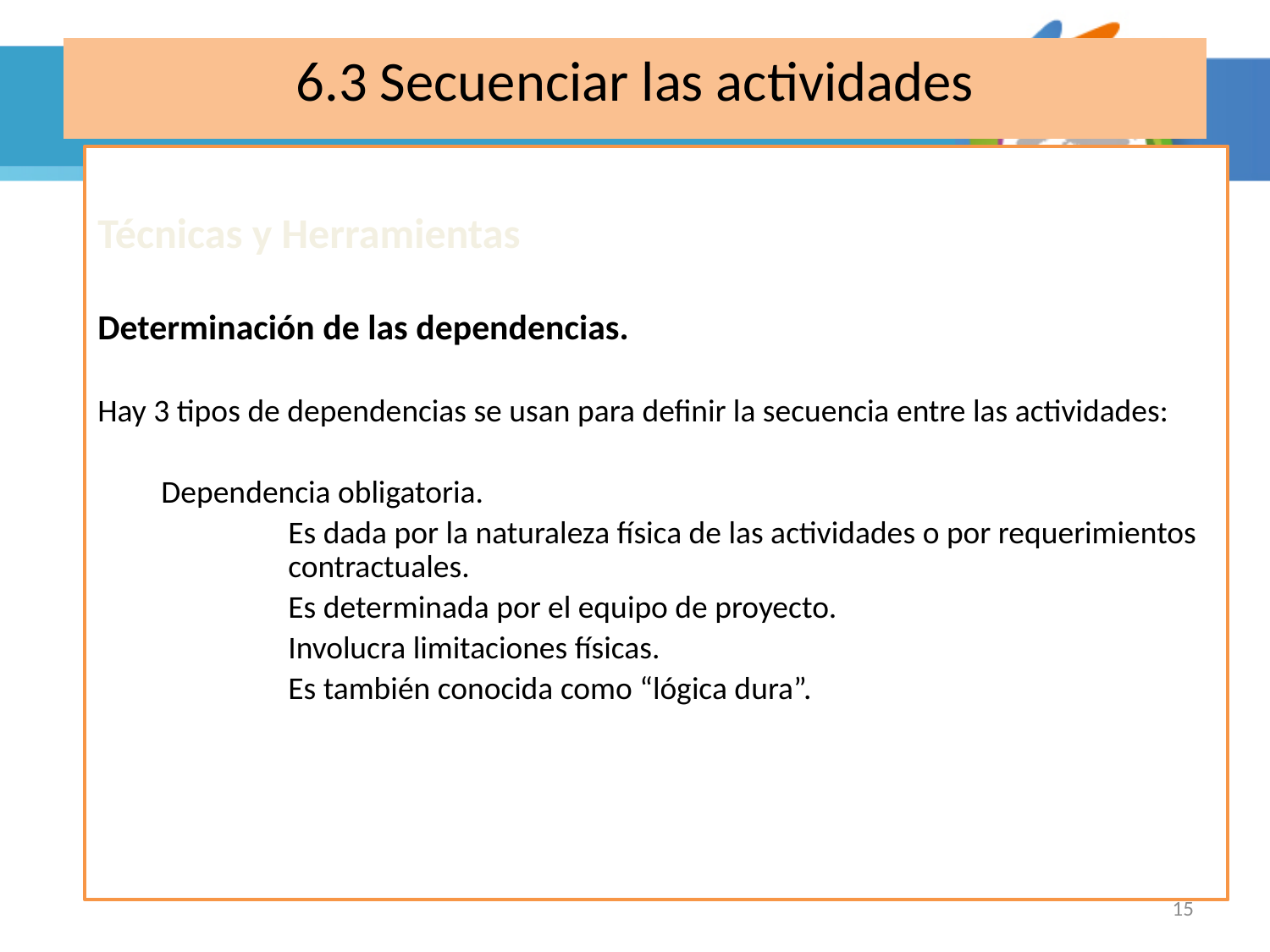

# 6.3 Secuenciar las actividades

Técnicas y Herramientas

Determinación de las dependencias.

Hay 3 tipos de dependencias se usan para definir la secuencia entre las actividades:

	Dependencia obligatoria.
		Es dada por la naturaleza física de las actividades o por requerimientos 	contractuales.
		Es determinada por el equipo de proyecto.
		Involucra limitaciones físicas.
		Es también conocida como “lógica dura”.

15